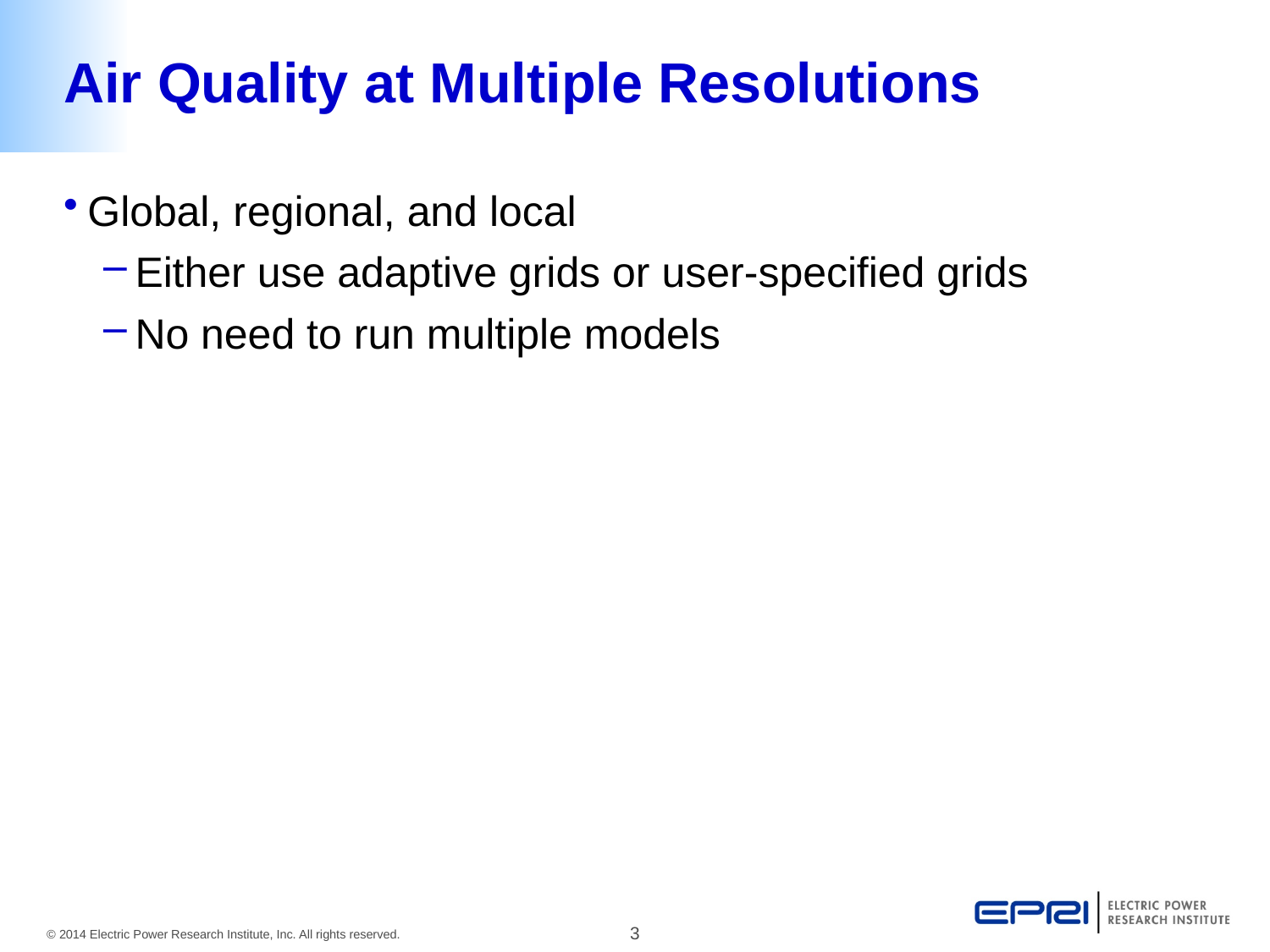

# Air Quality at Multiple Resolutions
Global, regional, and local
Either use adaptive grids or user-specified grids
No need to run multiple models